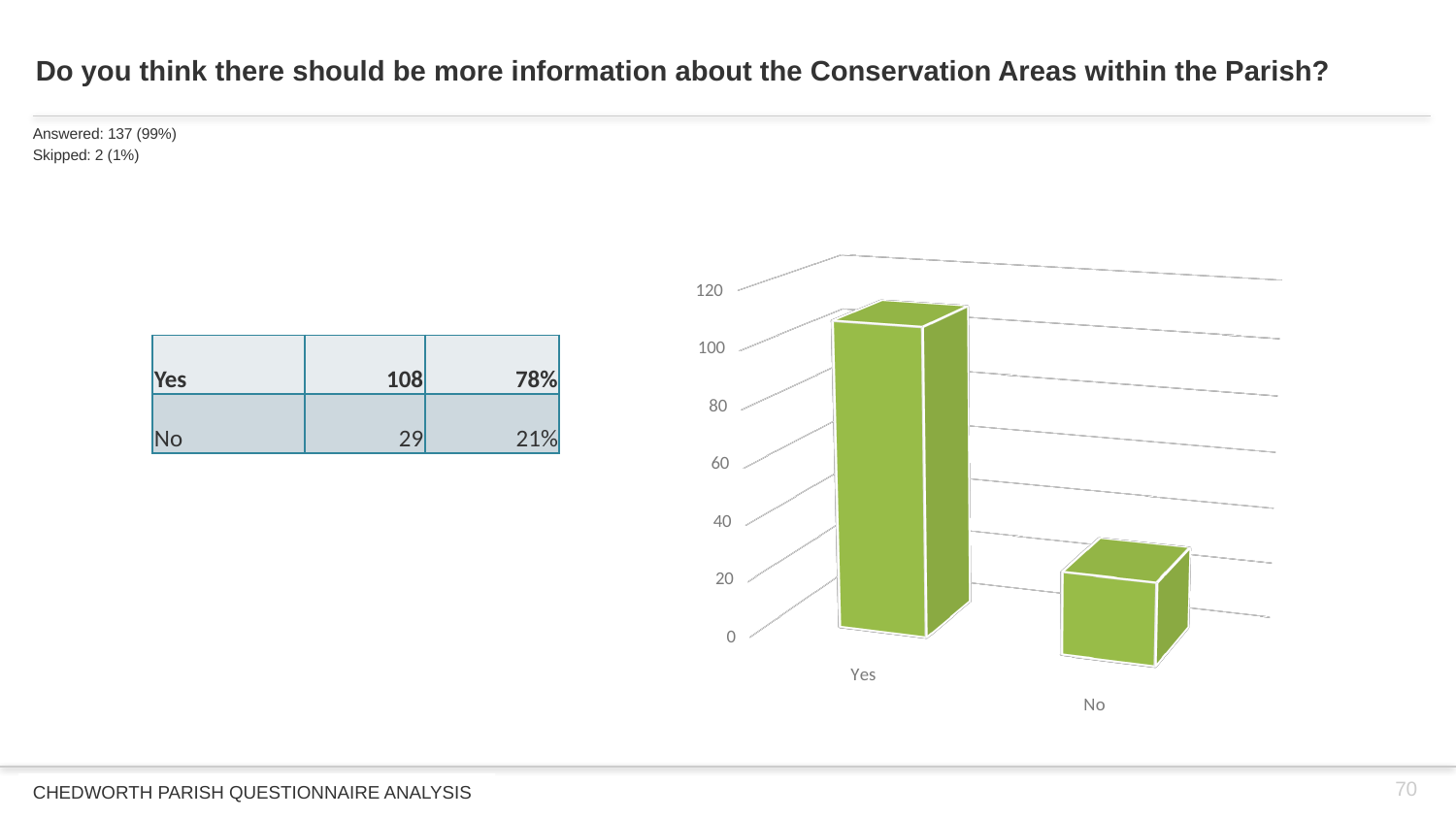

# Do you think there should be more information about the Conservation Areas within the Parish?
Answered: 137 (99%)
Skipped: 2 (1%)

[unsupported chart]

| Yes | 108 | 78% |
| --- | --- | --- |
| No | 29 | 21% |
70
CHEDWORTH PARISH QUESTIONNAIRE ANALYSIS